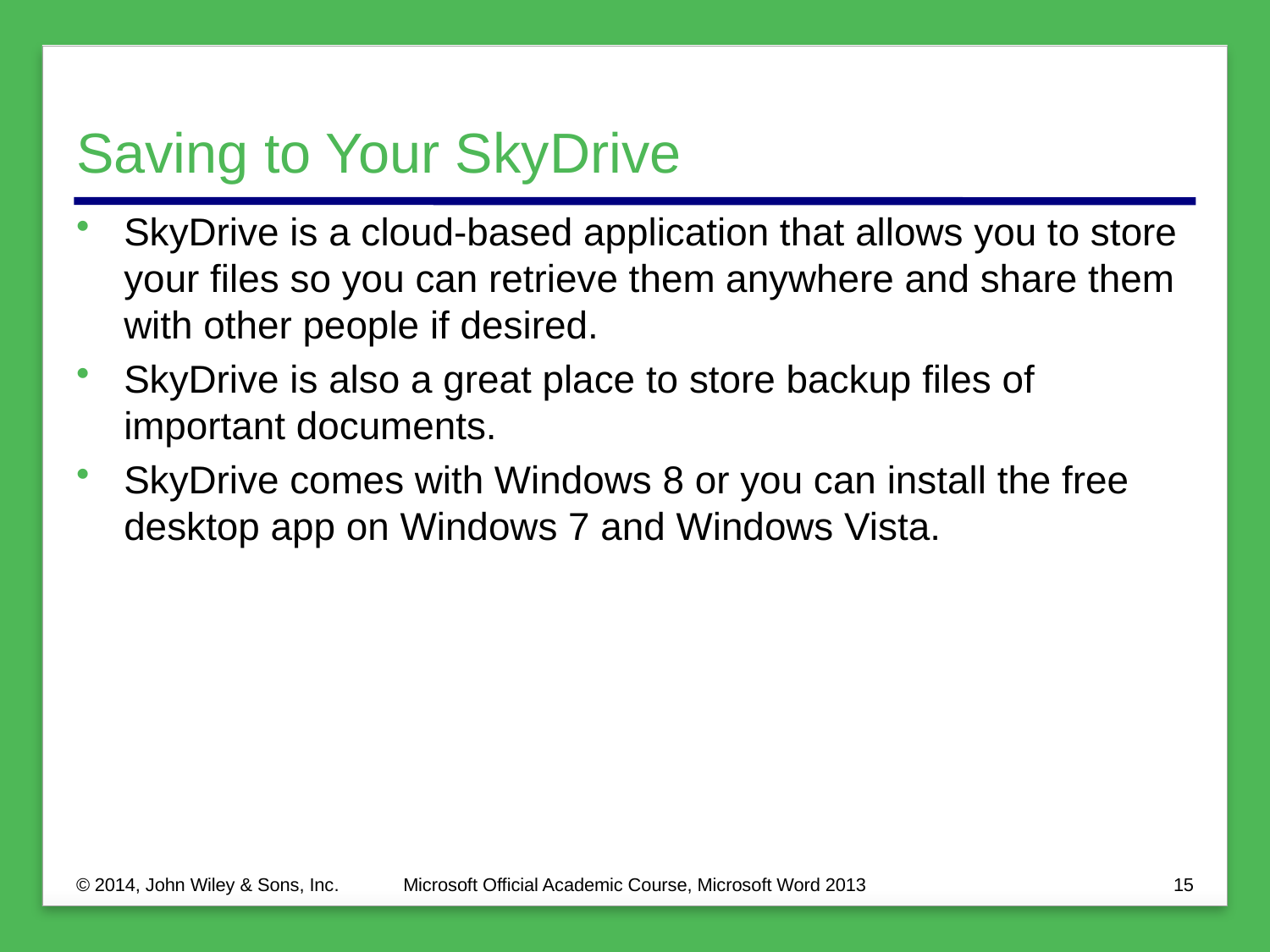

# Saving to Your SkyDrive
SkyDrive is a cloud-based application that allows you to store your files so you can retrieve them anywhere and share them with other people if desired.
SkyDrive is also a great place to store backup files of important documents.
SkyDrive comes with Windows 8 or you can install the free desktop app on Windows 7 and Windows Vista.
© 2014, John Wiley & Sons, Inc.
Microsoft Official Academic Course, Microsoft Word 2013
15